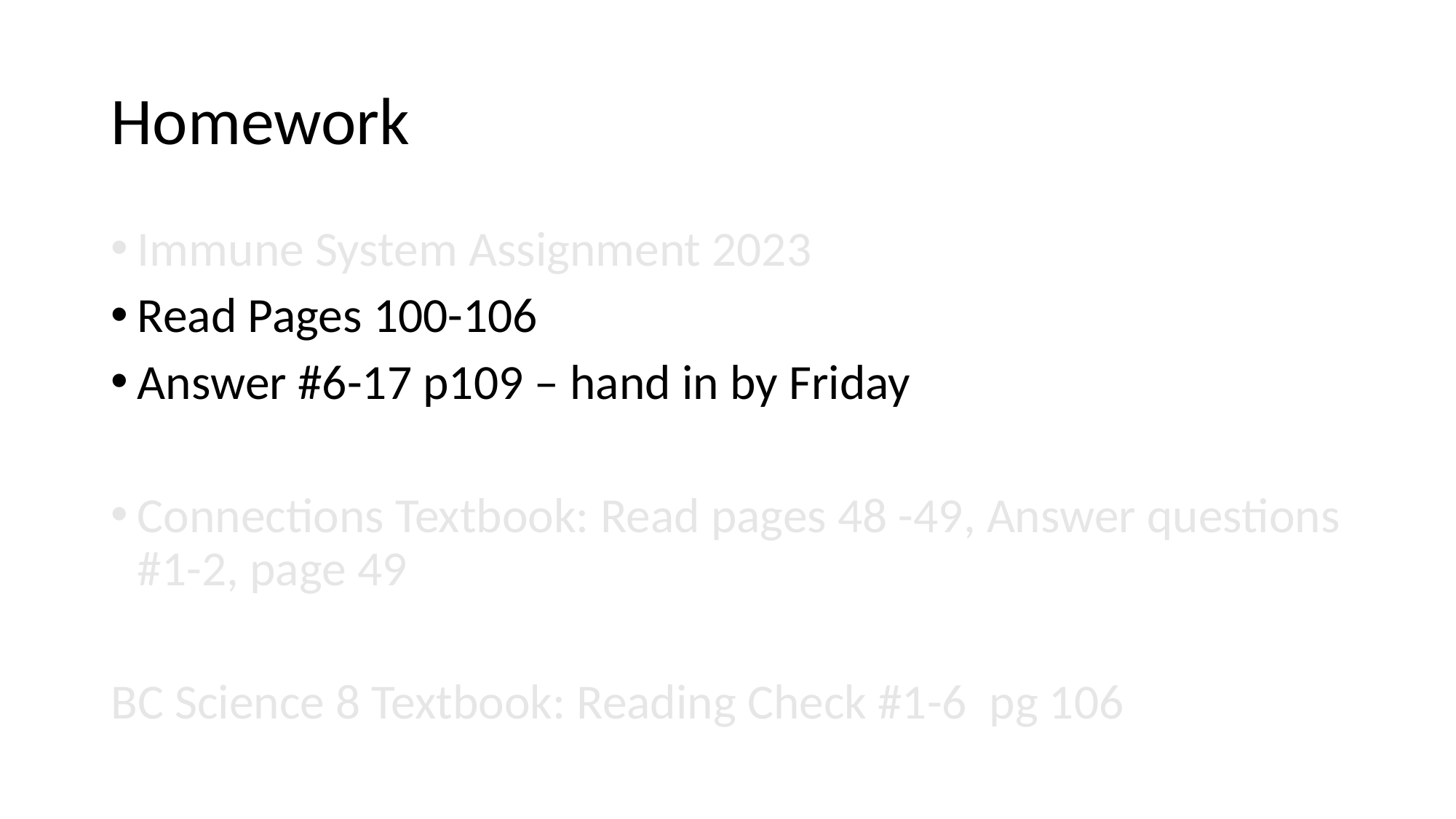

# Homework
Immune System Assignment 2023
Read Pages 100-106
Answer #6-17 p109 – hand in by Friday

Connections Textbook: Read pages 48 -49, Answer questions #1-2, page 49

BC Science 8 Textbook: Reading Check #1-6  pg 106